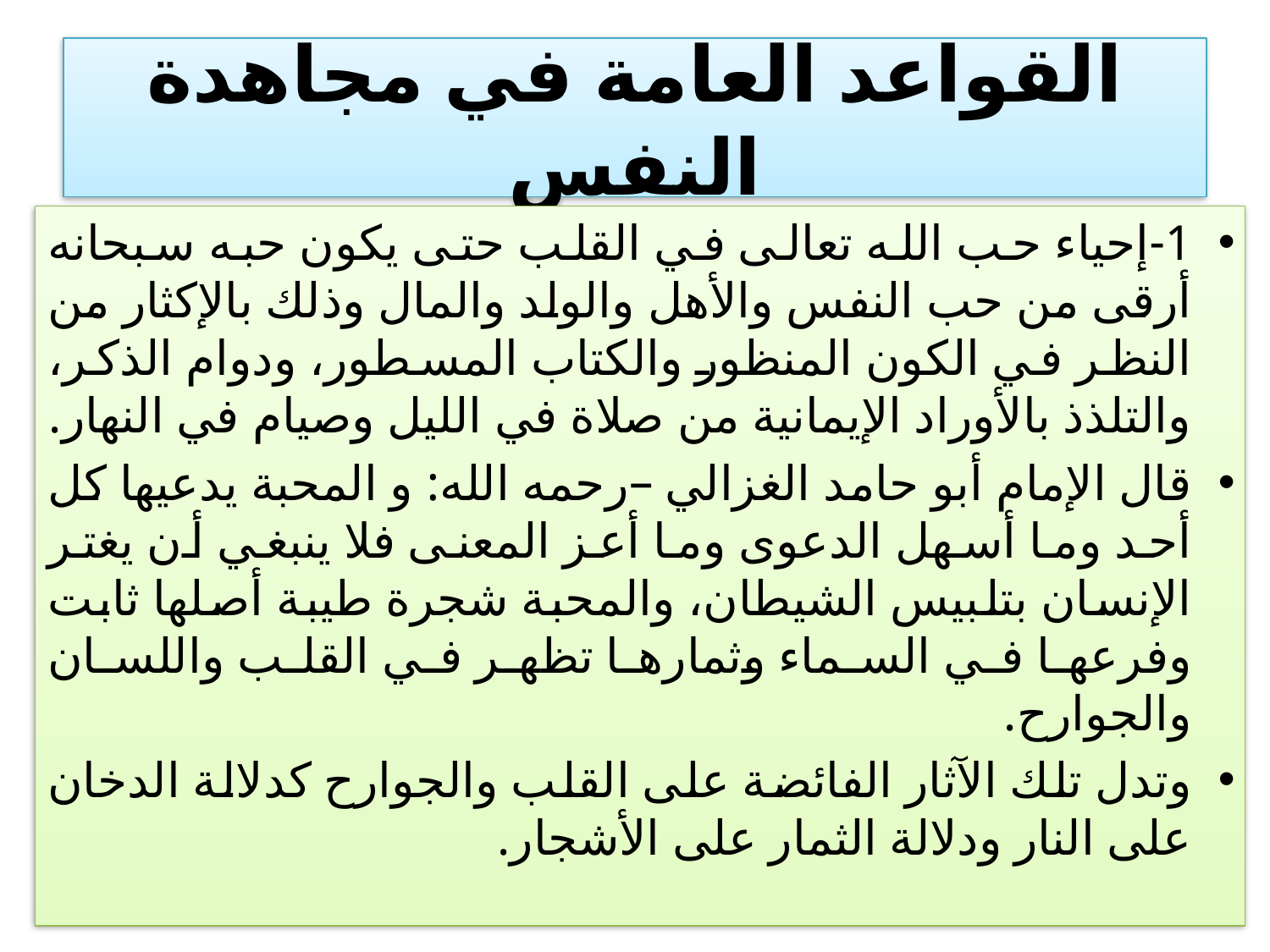

# القواعد العامة في مجاهدة النفس
1-إحياء حب الله تعالى في القلب حتى يكون حبه سبحانه أرقى من حب النفس والأهل والولد والمال وذلك بالإكثار من النظر في الكون المنظور والكتاب المسطور، ودوام الذكر، والتلذذ بالأوراد الإيمانية من صلاة في الليل وصيام في النهار.
قال الإمام أبو حامد الغزالي –رحمه الله: و المحبة يدعيها كل أحد وما أسهل الدعوى وما أعز المعنى فلا ينبغي أن يغتر الإنسان بتلبيس الشيطان، والمحبة شجرة طيبة أصلها ثابت وفرعها في السماء وثمارها تظهر في القلب واللسان والجوارح.
وتدل تلك الآثار الفائضة على القلب والجوارح كدلالة الدخان على النار ودلالة الثمار على الأشجار.